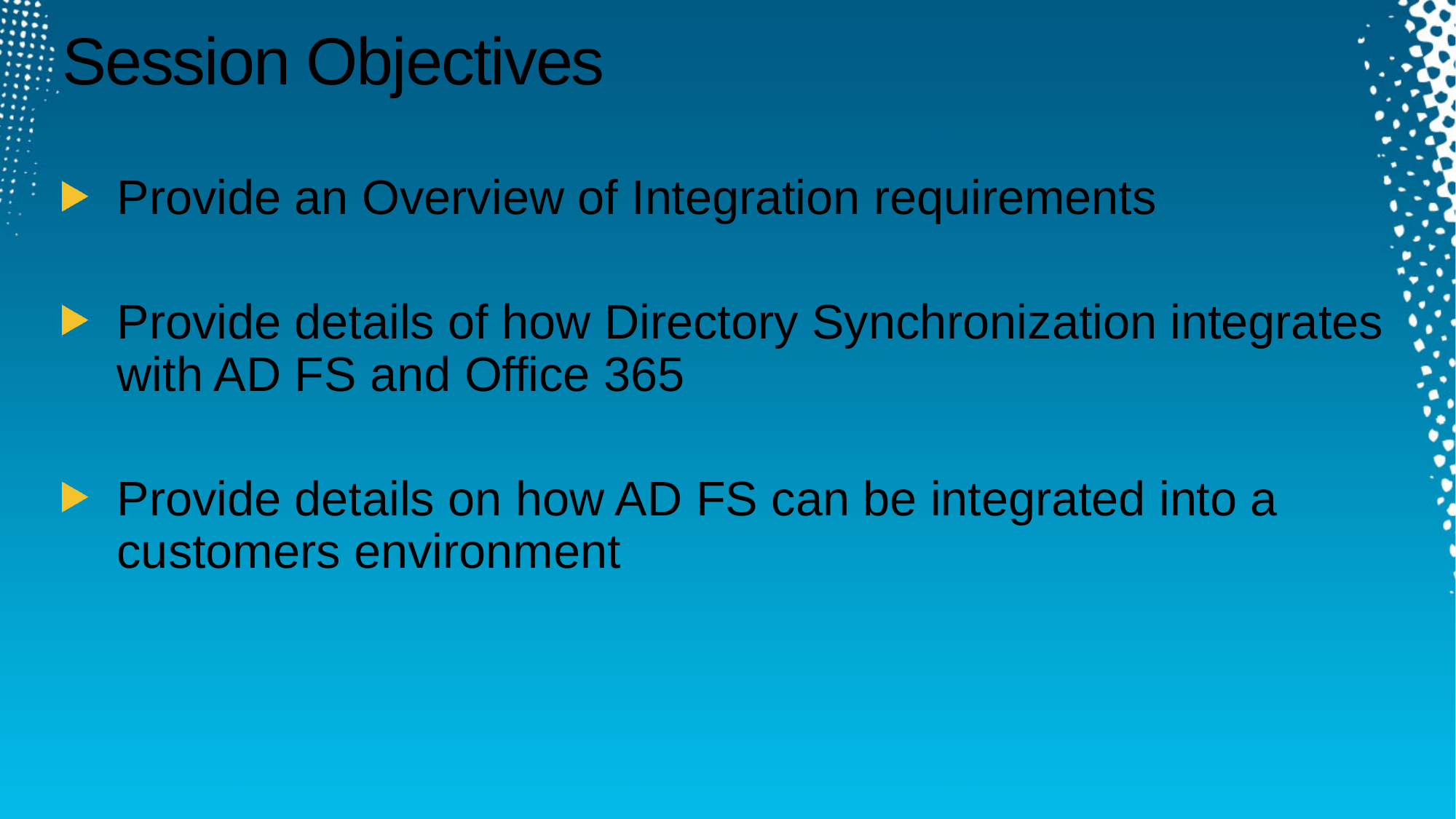

# Session Objectives
Provide an Overview of Integration requirements

Provide details of how Directory Synchronization integrates with AD FS and Office 365

Provide details on how AD FS can be integrated into a customers environment